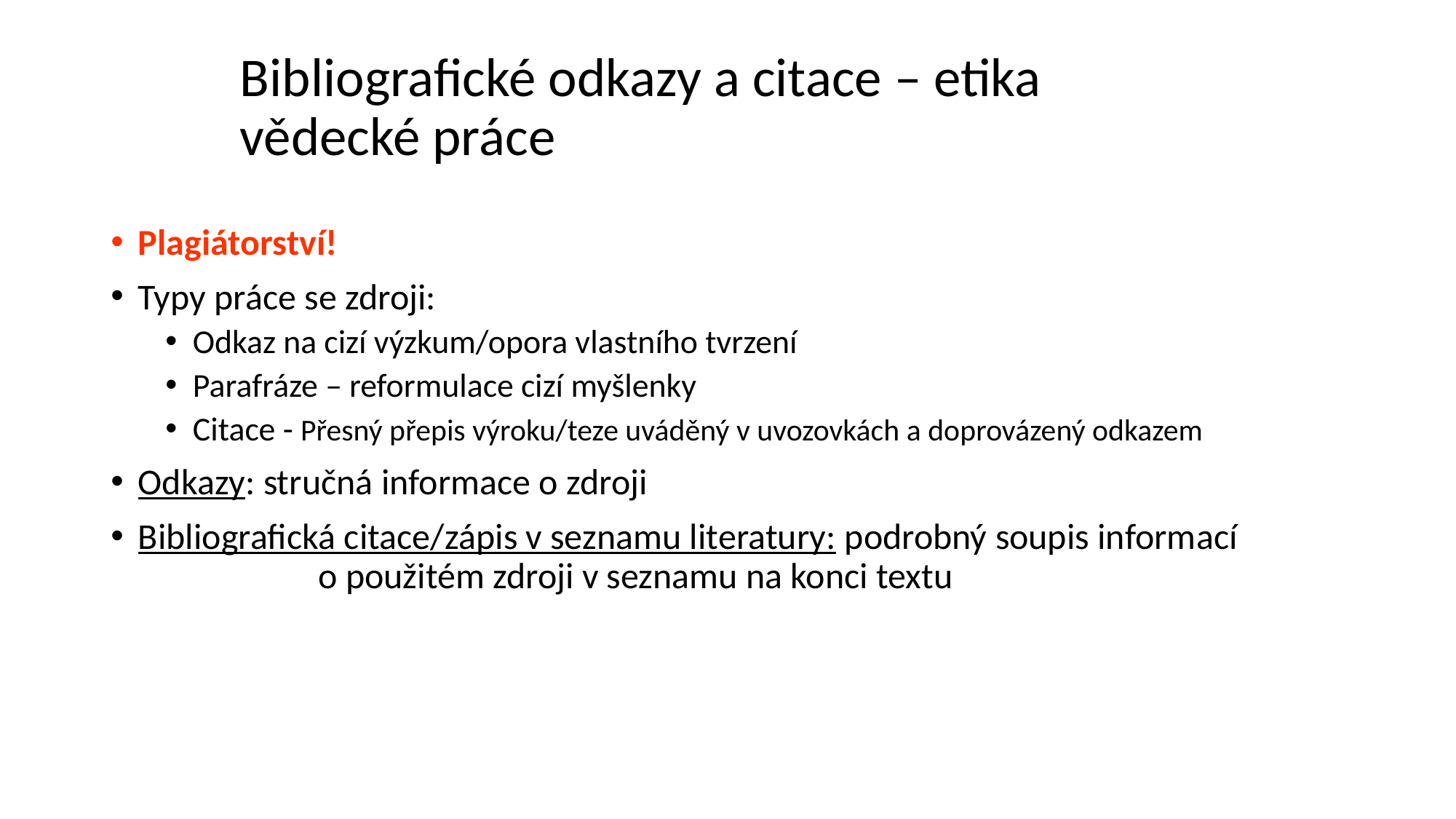

# Bibliografické odkazy a citace – etika vědecké práce
Plagiátorství!
Typy práce se zdroji:
Odkaz na cizí výzkum/opora vlastního tvrzení
Parafráze – reformulace cizí myšlenky
Citace - Přesný přepis výroku/teze uváděný v uvozovkách a doprovázený odkazem
Odkazy: stručná informace o zdroji
Bibliografická citace/zápis v seznamu literatury: podrobný soupis informací                                    o použitém zdroji v seznamu na konci textu